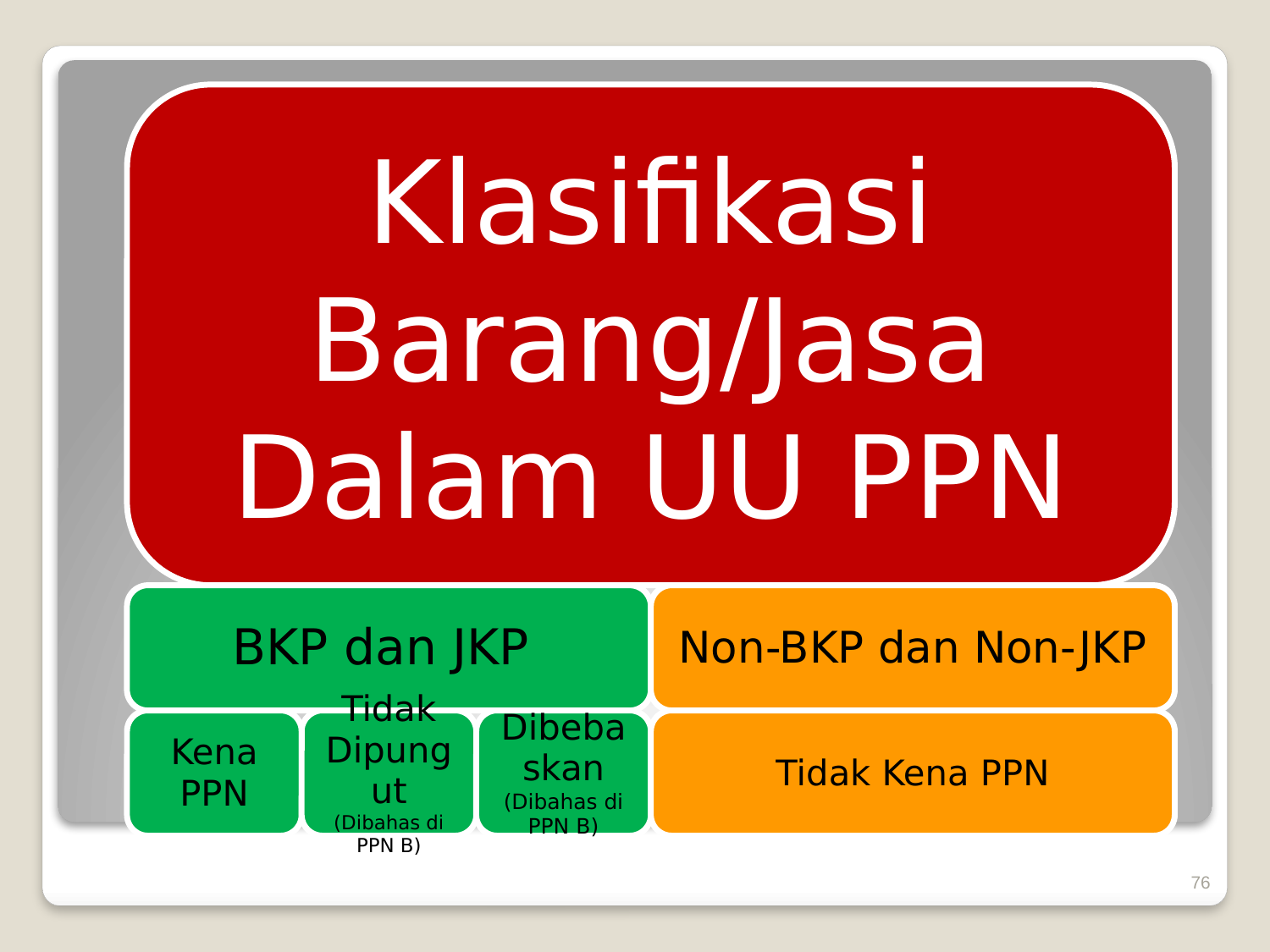

Klasifikasi Barang/Jasa Dalam UU PPN
BKP dan JKP
Kena PPN
Dibebaskan (Dibahas di PPN B)
Non-BKP dan Non-JKP
Tidak Kena PPN
Tidak Dipungut (Dibahas di PPN B)
76